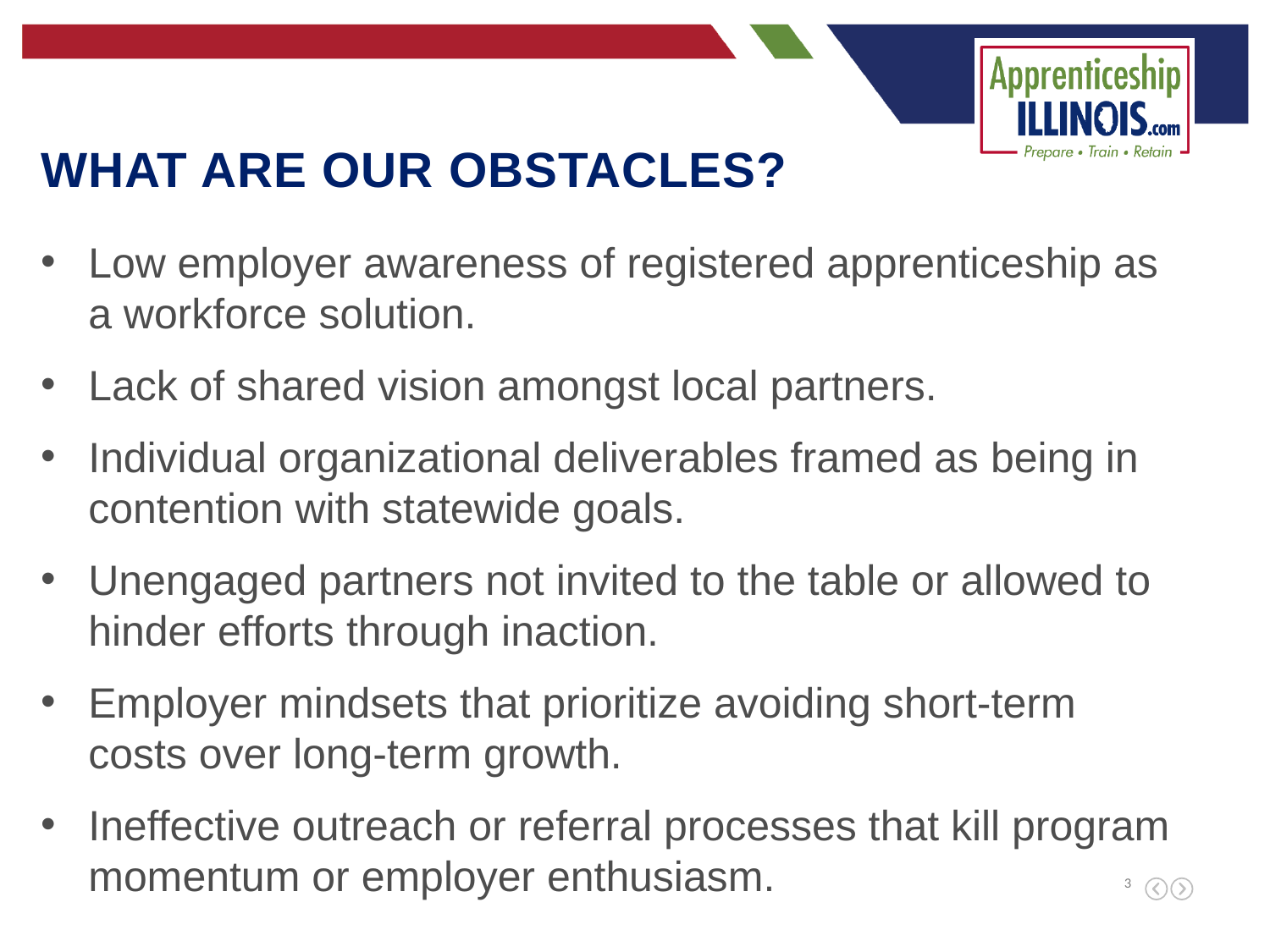

What are our obstacles?

Low employer awareness of registered apprenticeship as a workforce solution.
Lack of shared vision amongst local partners.
Individual organizational deliverables framed as being in contention with statewide goals.
Unengaged partners not invited to the table or allowed to hinder efforts through inaction.
Employer mindsets that prioritize avoiding short-term costs over long-term growth.
Ineffective outreach or referral processes that kill program momentum or employer enthusiasm.